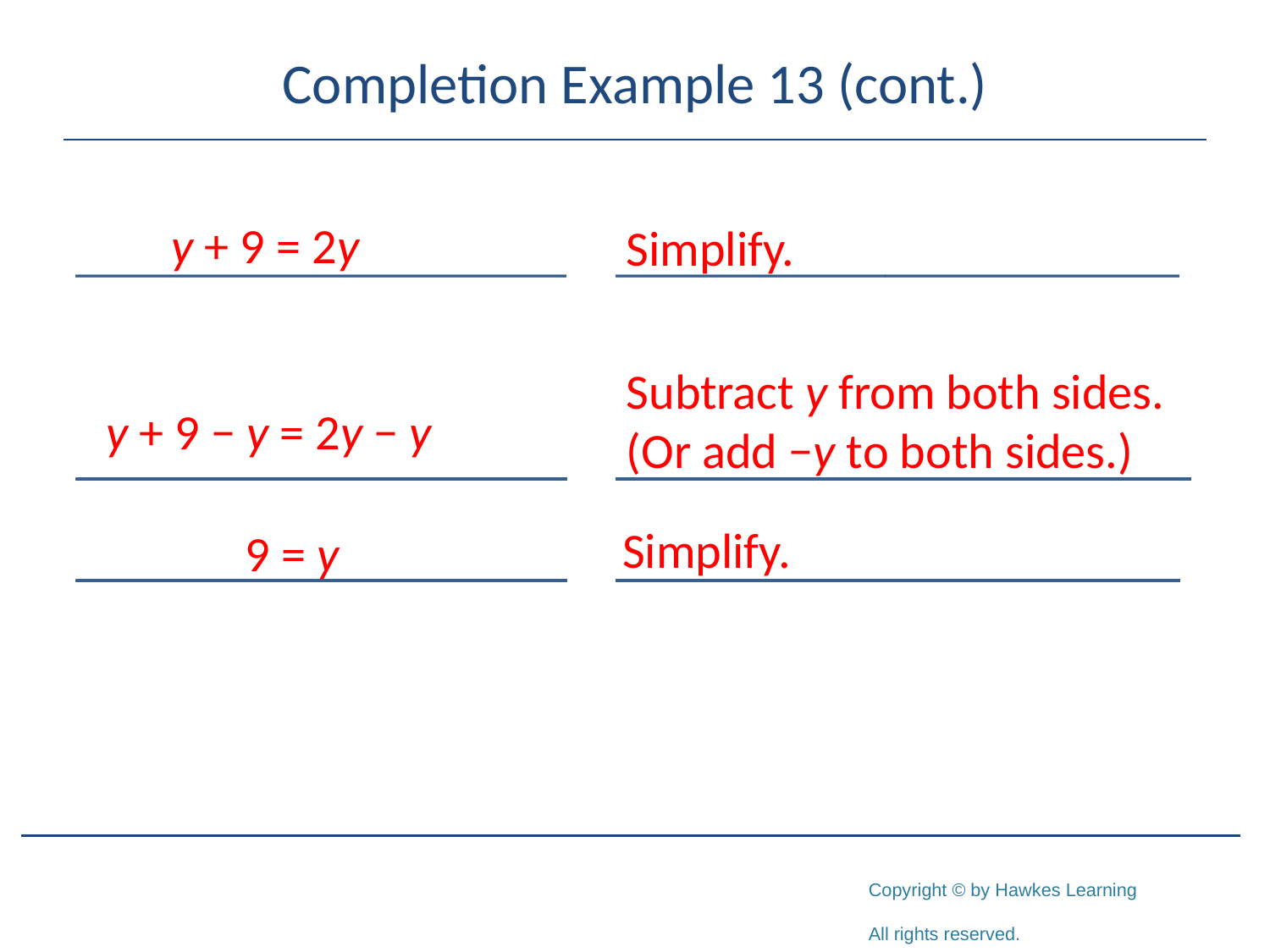

# Completion Example 13 (cont.)
y + 9 = 2y
Simplify.
____________________

____________________
____________________

_______________________

_______________________
_______________________

Subtract y from both sides.
(Or add −y to both sides.)
y + 9 − y = 2y − y
Simplify.
9 = y